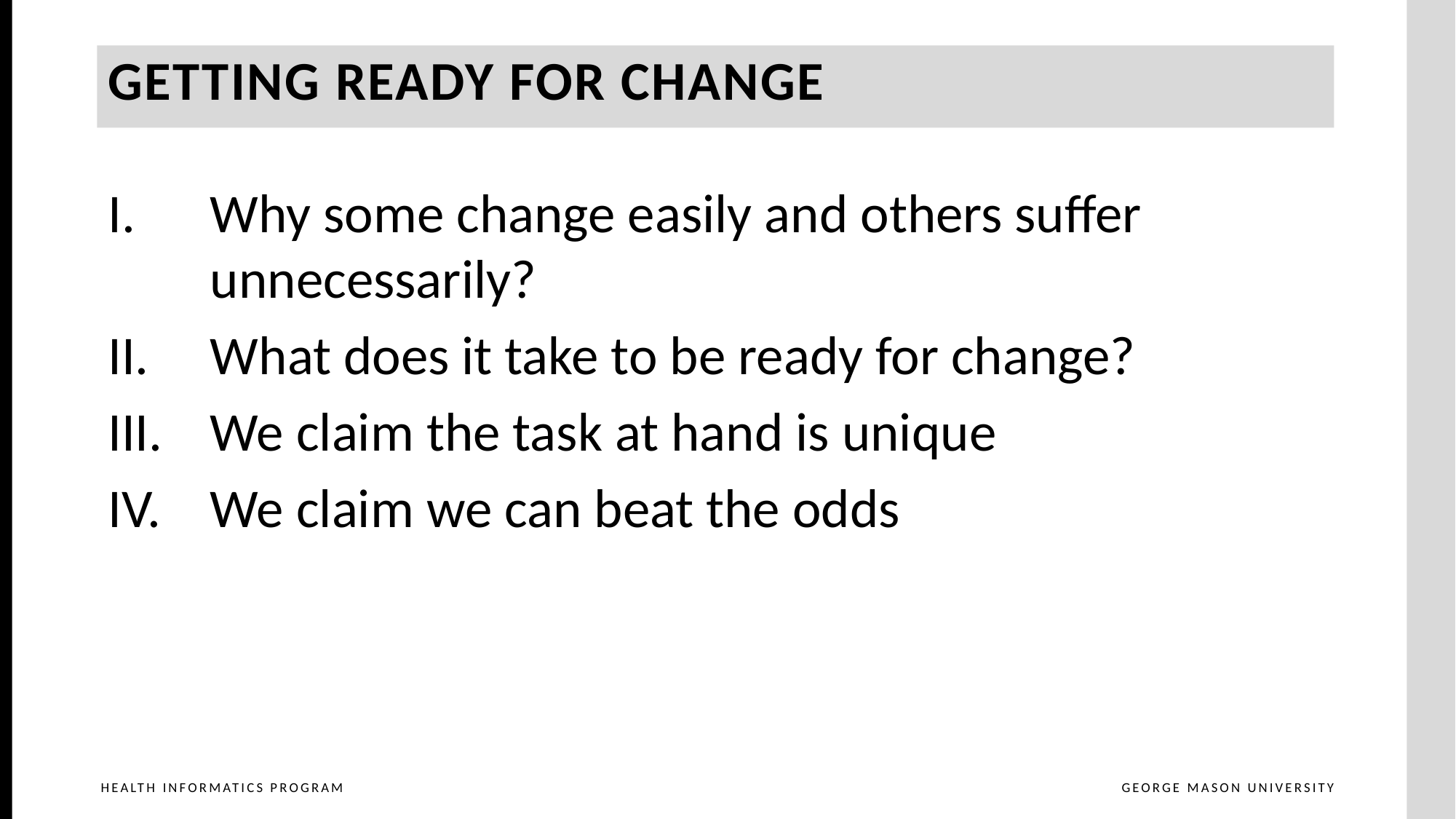

Getting Ready for Change
Why some change easily and others suffer unnecessarily?
What does it take to be ready for change?
We claim the task at hand is unique
We claim we can beat the odds